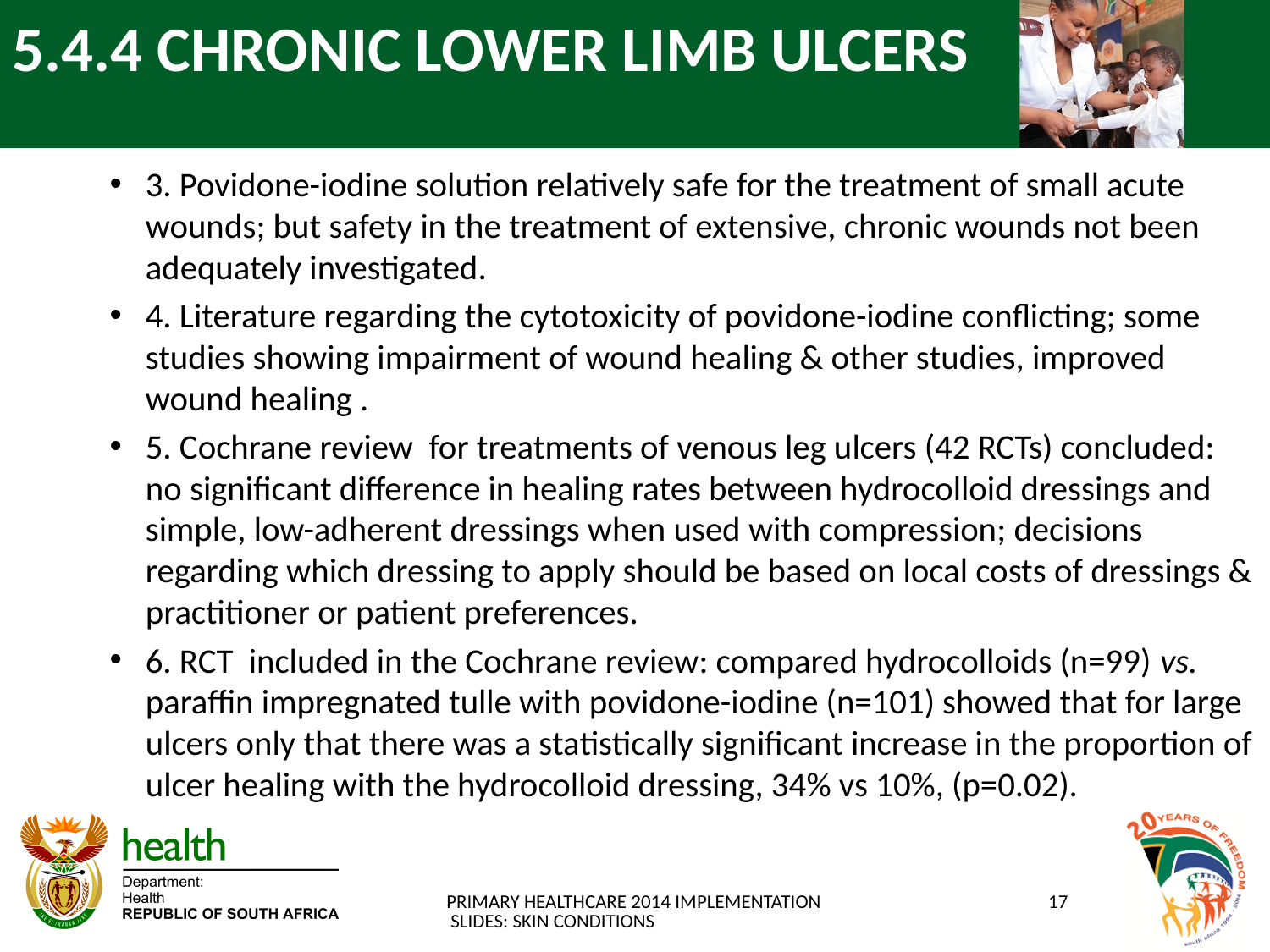

# 5.4.4 CHRONIC LOWER LIMB ULCERS
3. Povidone-iodine solution relatively safe for the treatment of small acute wounds; but safety in the treatment of extensive, chronic wounds not been adequately investigated.
4. Literature regarding the cytotoxicity of povidone-iodine conflicting; some studies showing impairment of wound healing & other studies, improved wound healing .
5. Cochrane review  for treatments of venous leg ulcers (42 RCTs) concluded: no significant difference in healing rates between hydrocolloid dressings and simple, low-adherent dressings when used with compression; decisions regarding which dressing to apply should be based on local costs of dressings & practitioner or patient preferences.
6. RCT  included in the Cochrane review: compared hydrocolloids (n=99) vs. paraffin impregnated tulle with povidone-iodine (n=101) showed that for large ulcers only that there was a statistically significant increase in the proportion of ulcer healing with the hydrocolloid dressing, 34% vs 10%, (p=0.02).

PRIMARY HEALTHCARE 2014 IMPLEMENTATION SLIDES: SKIN CONDITIONS
17